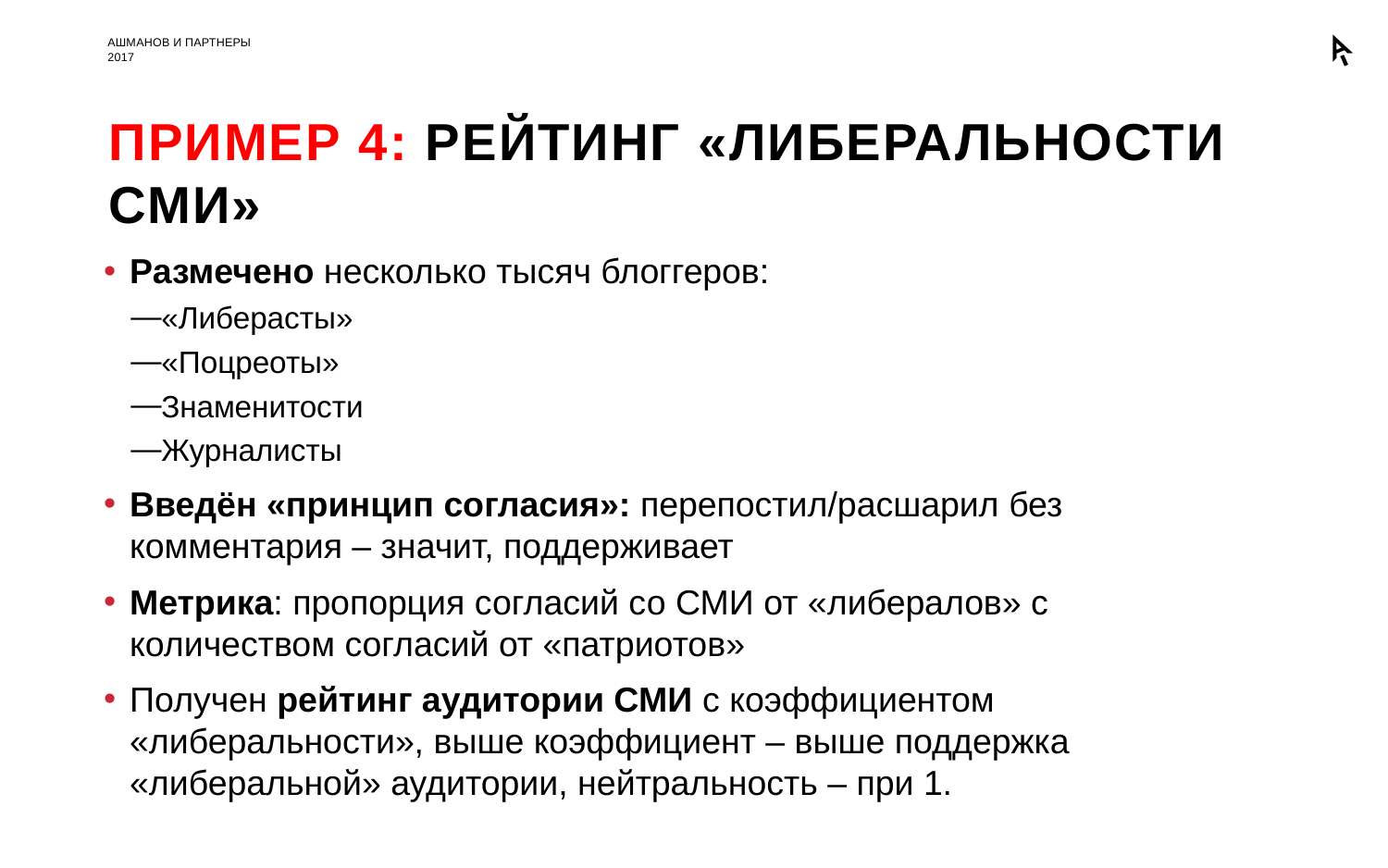

17.04.2017
34
# Пример 4: рейтинг «либеральности СМИ»
Размечено несколько тысяч блоггеров:
«Либерасты»
«Поцреоты»
Знаменитости
Журналисты
Введён «принцип согласия»: перепостил/расшарил без комментария – значит, поддерживает
Метрика: пропорция согласий со СМИ от «либералов» с количеством согласий от «патриотов»
Получен рейтинг аудитории СМИ с коэффициентом «либеральности», выше коэффициент – выше поддержка «либеральной» аудитории, нейтральность – при 1.